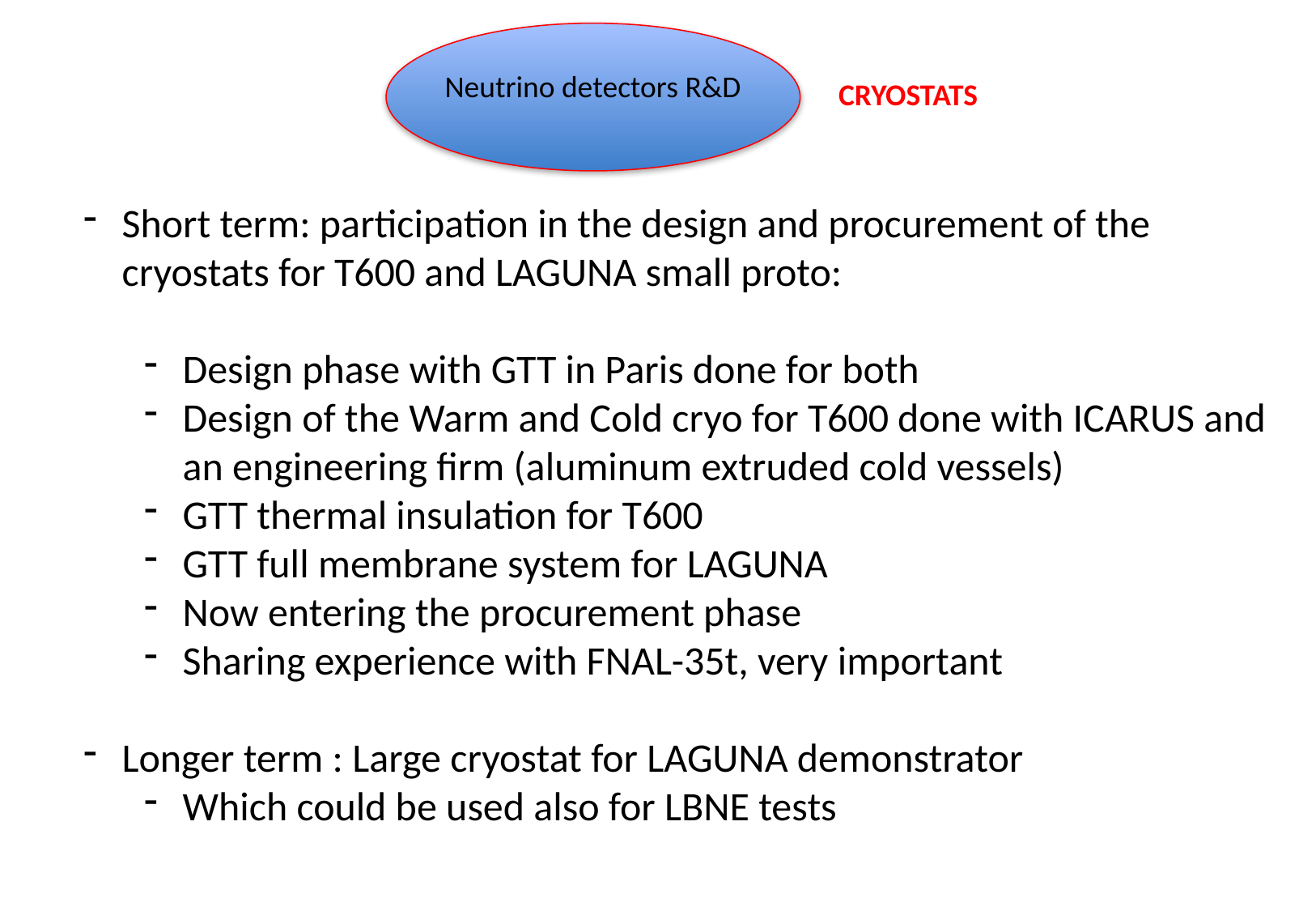

Neutrino detectors R&D
CRYOSTATS
Short term: participation in the design and procurement of the cryostats for T600 and LAGUNA small proto:

Design phase with GTT in Paris done for both
Design of the Warm and Cold cryo for T600 done with ICARUS and an engineering firm (aluminum extruded cold vessels)
GTT thermal insulation for T600
GTT full membrane system for LAGUNA
Now entering the procurement phase
Sharing experience with FNAL-35t, very important

Longer term : Large cryostat for LAGUNA demonstrator
Which could be used also for LBNE tests